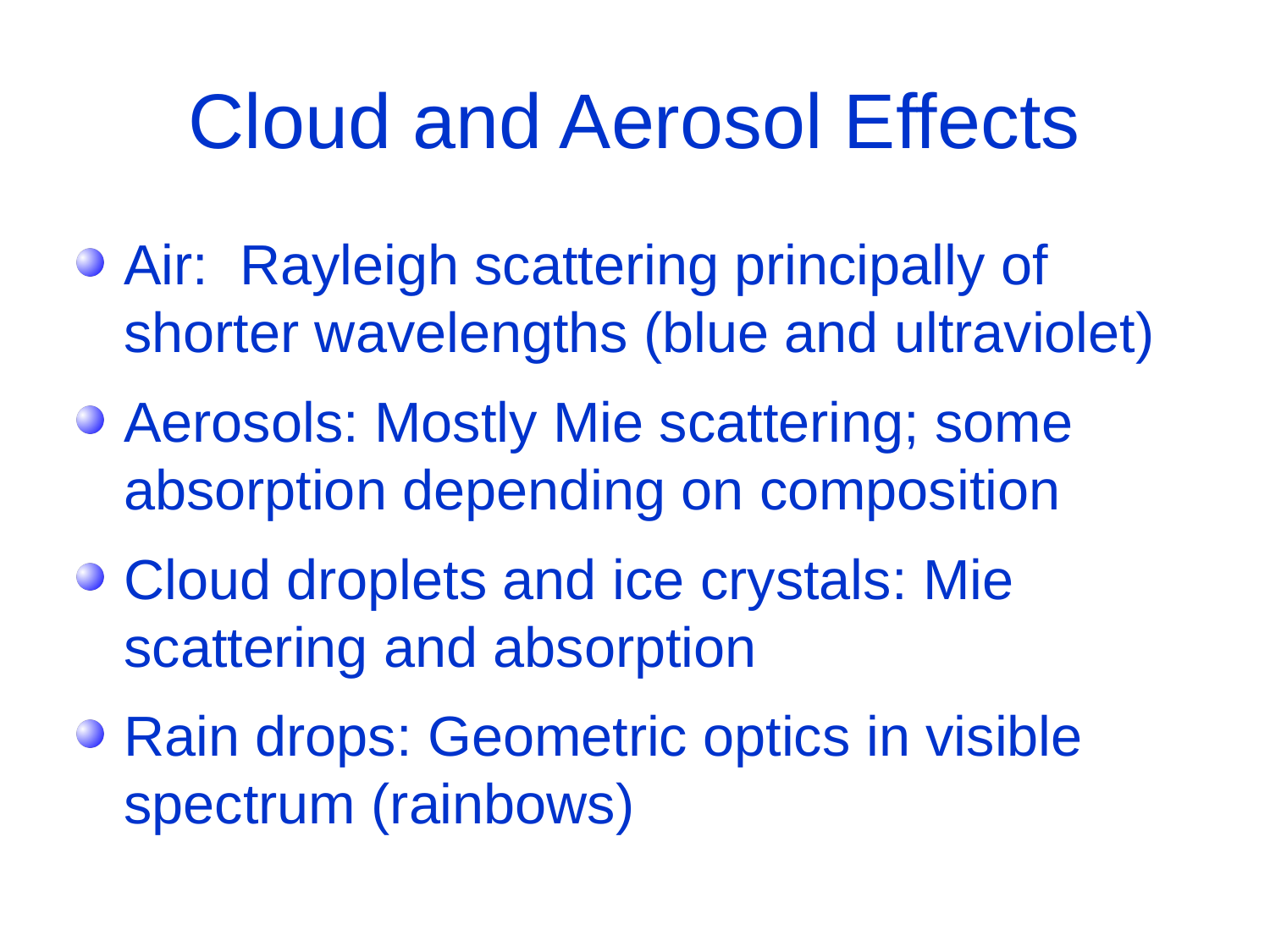

# Cloud and Aerosol Effects
Air:  Rayleigh scattering principally of shorter wavelengths (blue and ultraviolet)
Aerosols: Mostly Mie scattering; some absorption depending on composition
Cloud droplets and ice crystals: Mie scattering and absorption
Rain drops: Geometric optics in visible spectrum (rainbows)